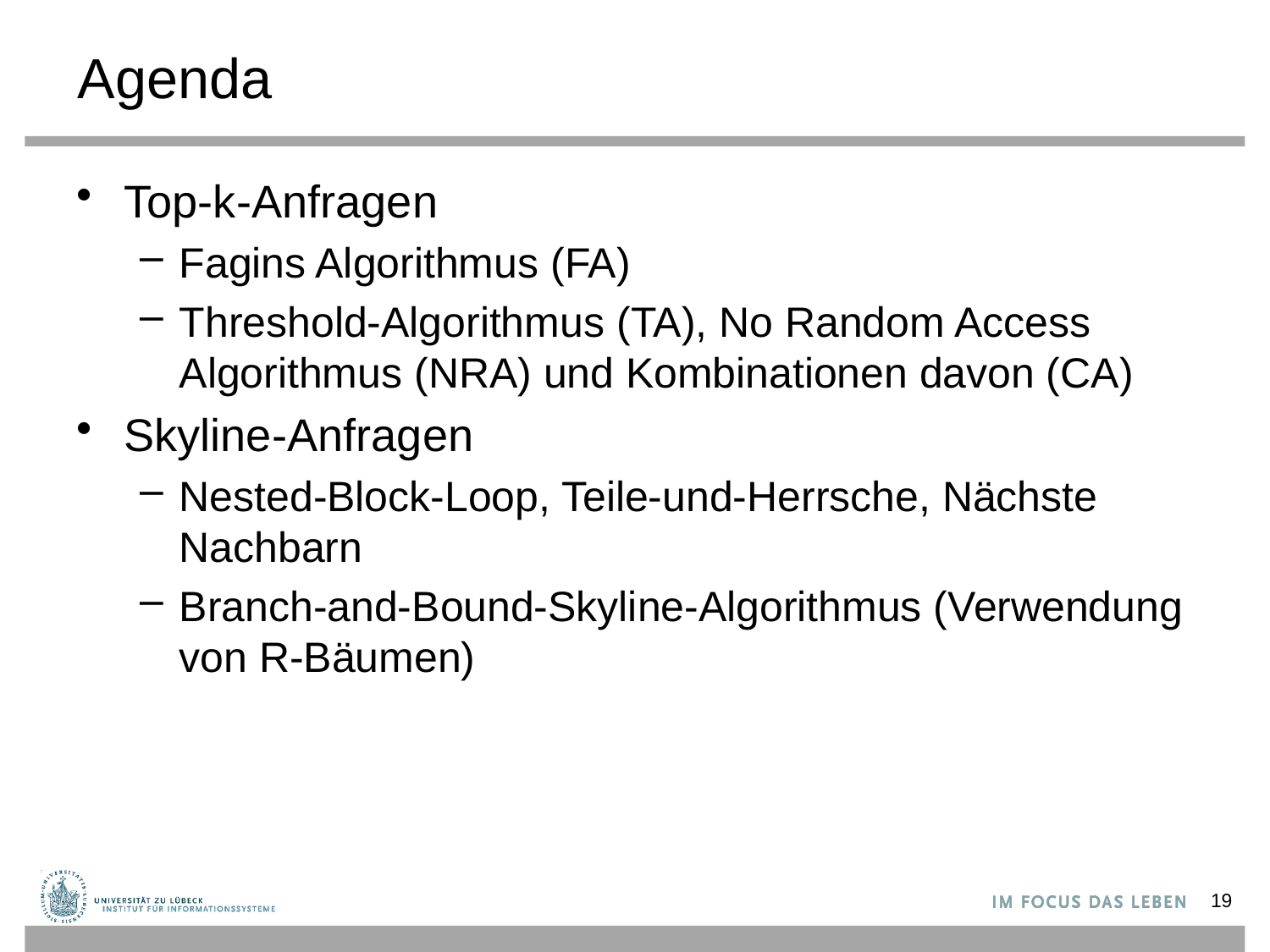

# Agenda
Top-k-Anfragen
Fagins Algorithmus (FA)
Threshold-Algorithmus (TA), No Random Access Algorithmus (NRA) und Kombinationen davon (CA)
Skyline-Anfragen
Nested-Block-Loop, Teile-und-Herrsche, Nächste Nachbarn
Branch-and-Bound-Skyline-Algorithmus (Verwendung von R-Bäumen)
19